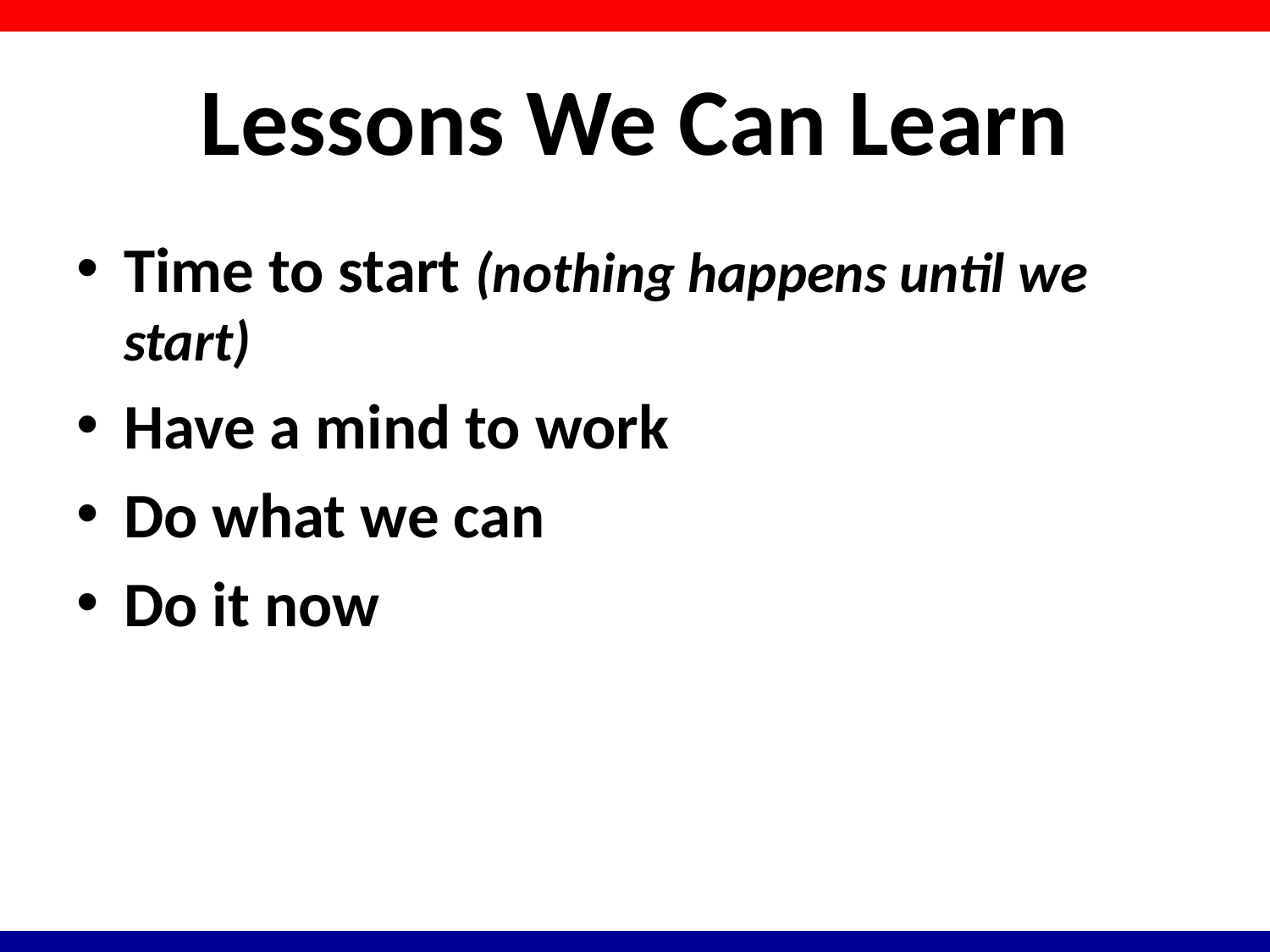

# Lessons We Can Learn
Time to start (nothing happens until we start)
Have a mind to work
Do what we can
Do it now